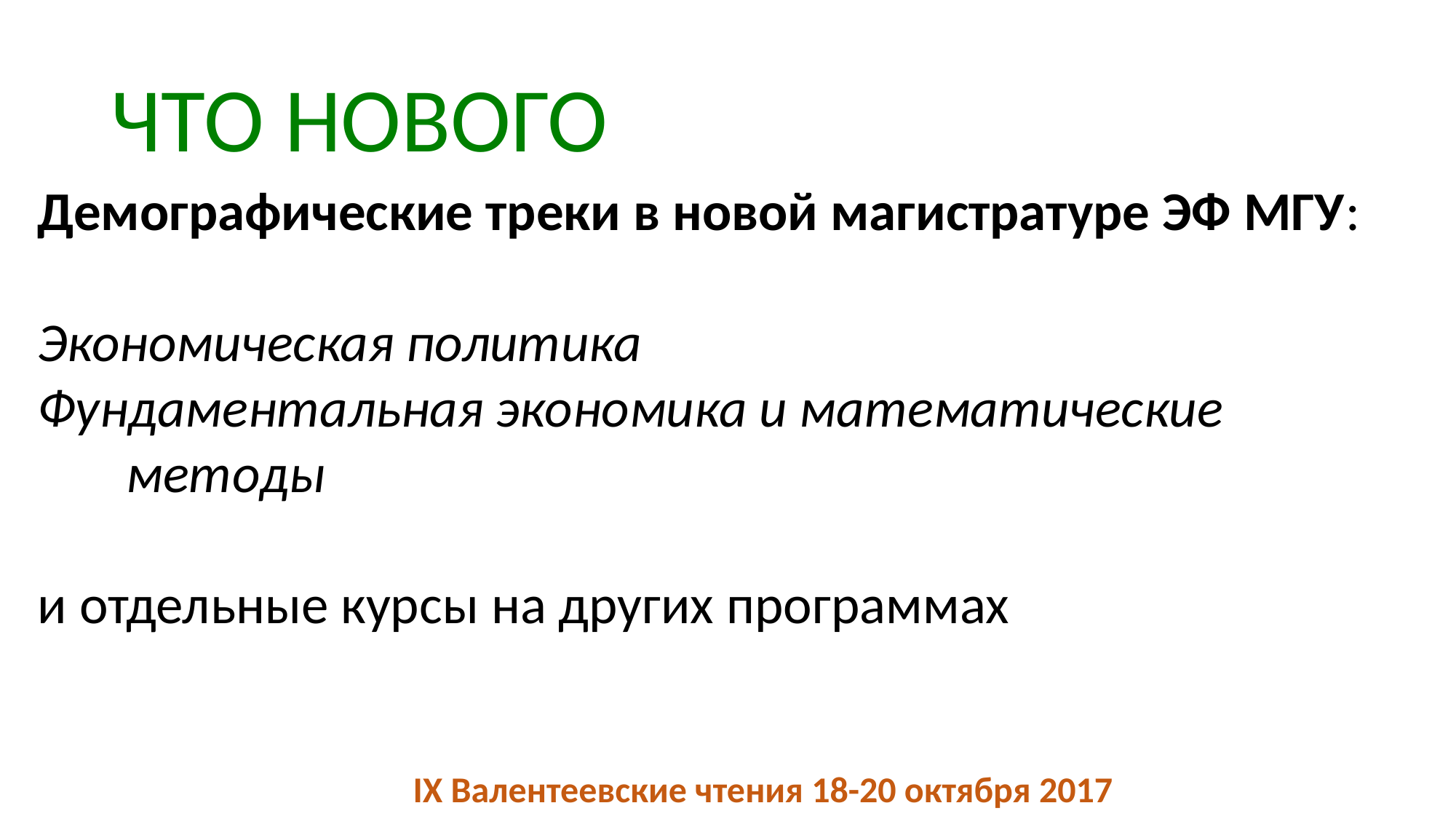

# ЧТО НОВОГО
Демографические треки в новой магистратуре ЭФ МГУ:

Экономическая политика
Фундаментальная экономика и математические методы

и отдельные курсы на других программах

IX Валентеевские чтения 18-20 октября 2017